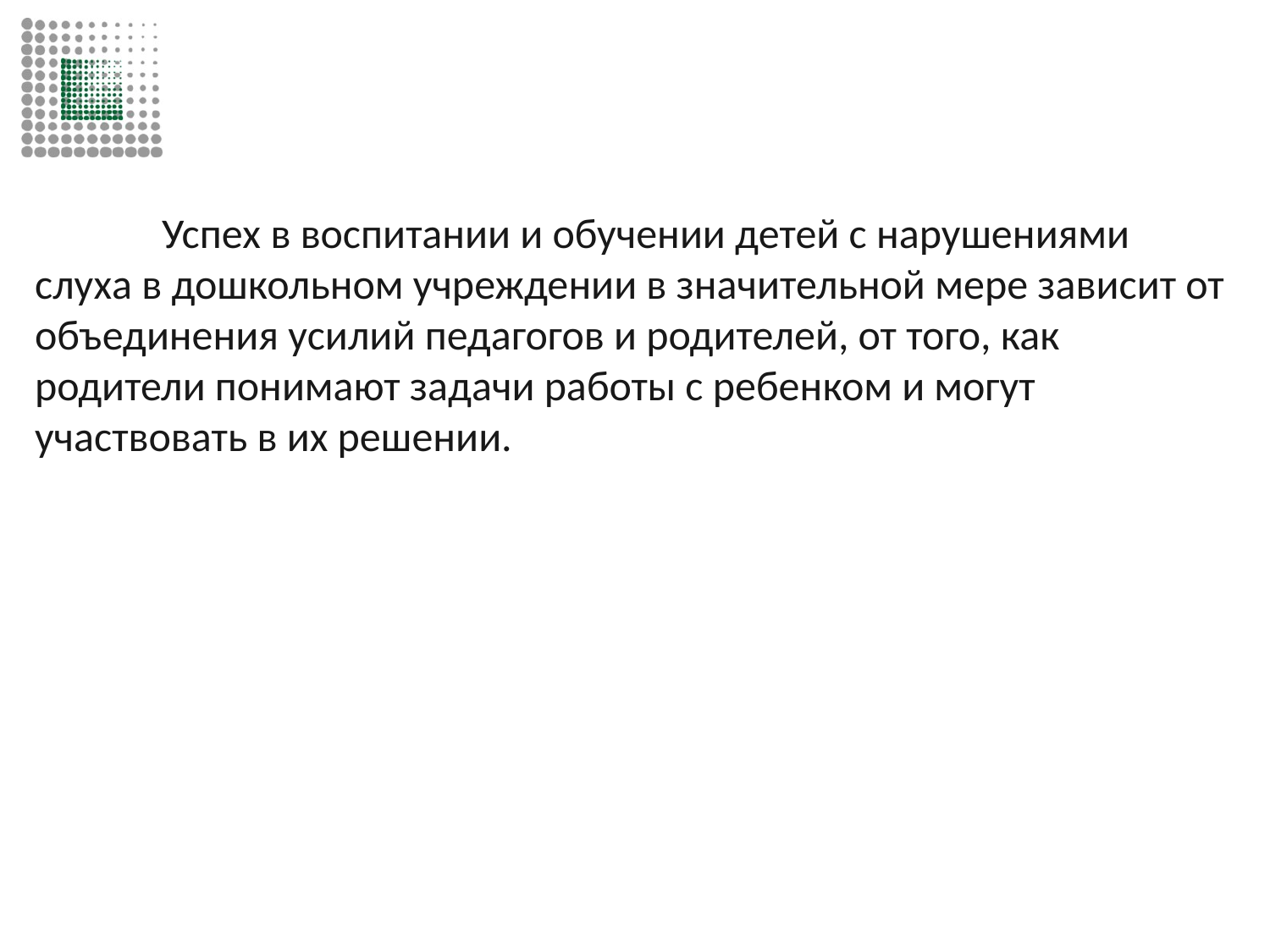

#
	Успех в воспитании и обучении детей с нарушениями слуха в дошкольном учреждении в значительной мере зависит от объединения усилий педагогов и родителей, от того, как родители понимают задачи работы с ребенком и могут участвовать в их решении.